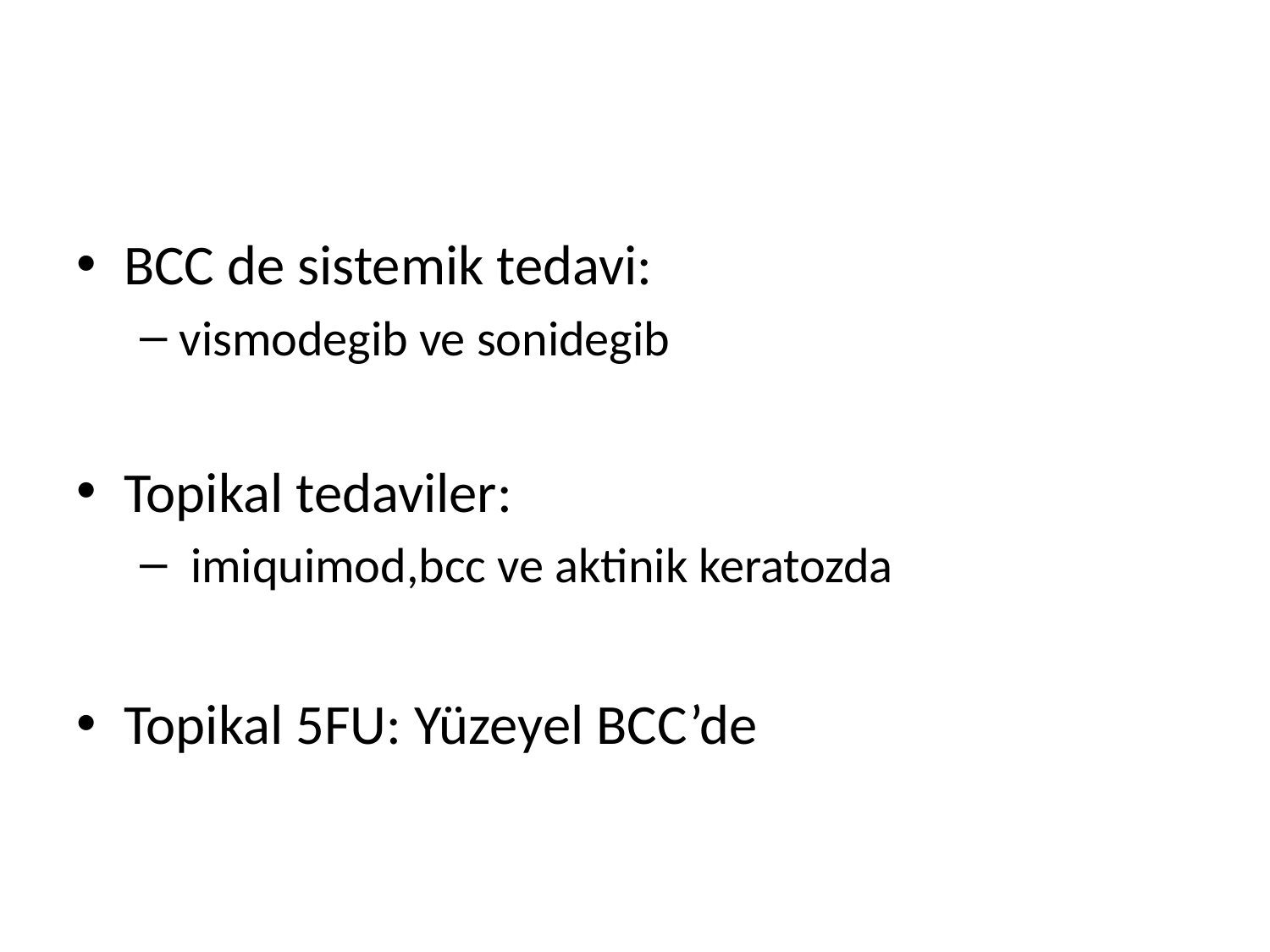

#
BCC de sistemik tedavi:
vismodegib ve sonidegib

Topikal tedaviler:
 imiquimod,bcc ve aktinik keratozda

Topikal 5FU: Yüzeyel BCC’de